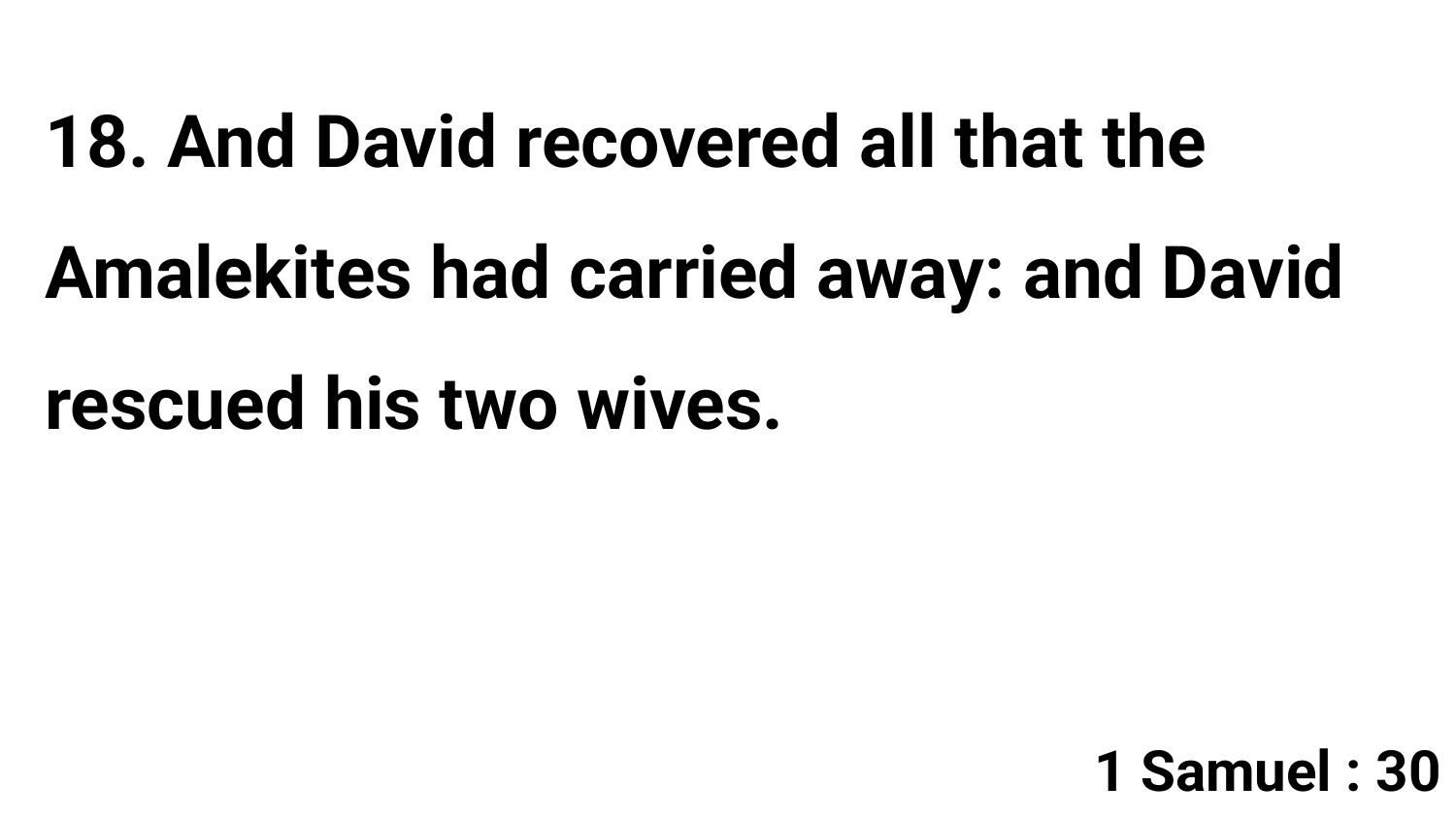

18. And David recovered all that the Amalekites had carried away: and David rescued his two wives.
1 Samuel : 30